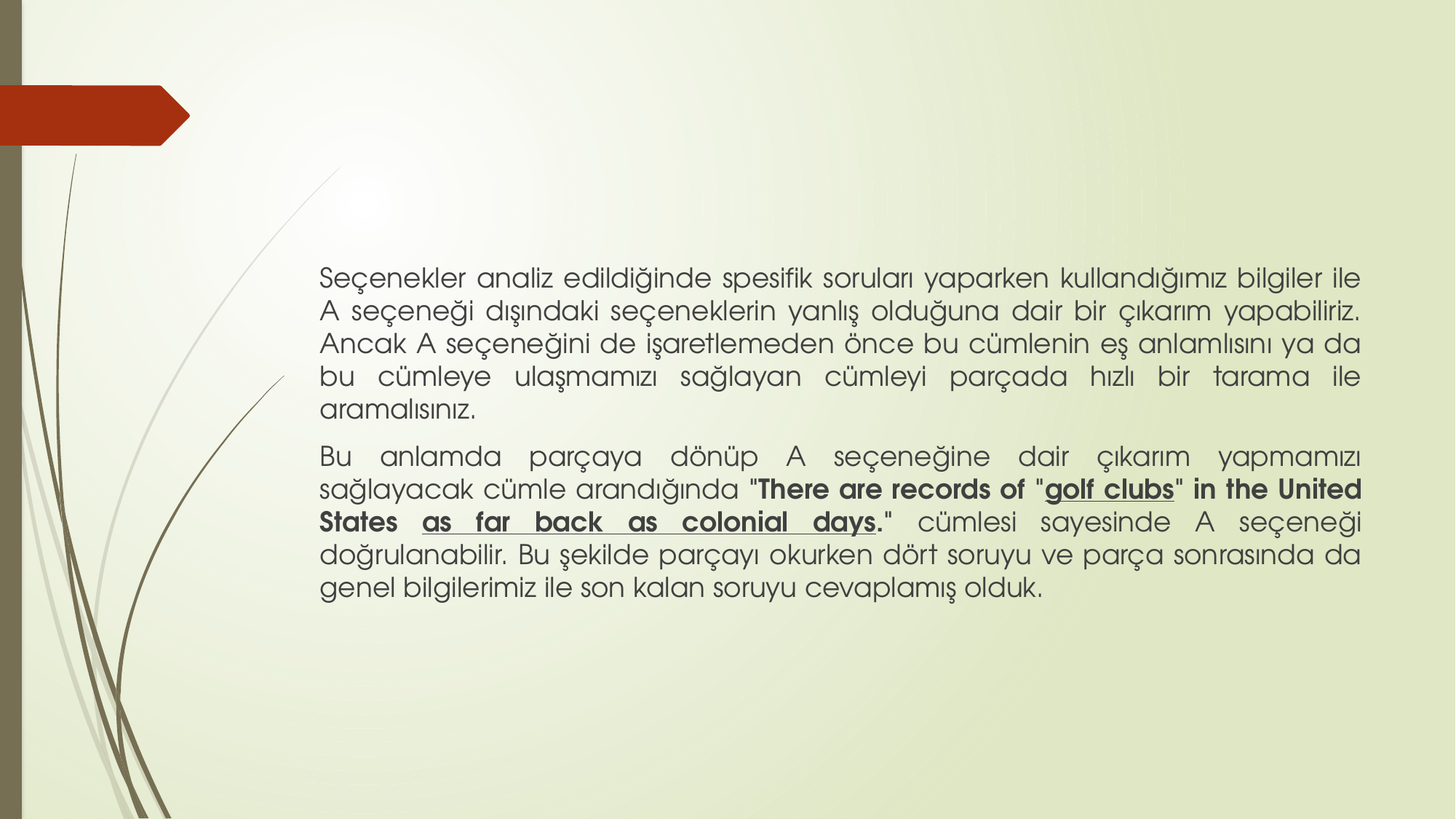

#
Seçenekler analiz edildiğinde spesifik soruları yaparken kullandığımız bilgiler ile A seçeneği dışındaki seçeneklerin yanlış olduğuna dair bir çıkarım yapabiliriz. Ancak A seçeneğini de işaretlemeden önce bu cümlenin eş anlamlısını ya da bu cümleye ulaşmamızı sağlayan cümleyi parçada hızlı bir tarama ile aramalısınız.
Bu anlamda parçaya dönüp A seçeneğine dair çıkarım yapmamızı sağlayacak cümle arandığında "There are records of "golf clubs" in the United States as far back as colonial days." cümlesi sayesinde A seçeneği doğrulanabilir. Bu şekilde parçayı okurken dört soruyu ve parça sonrasında da genel bilgilerimiz ile son kalan soruyu cevaplamış olduk.